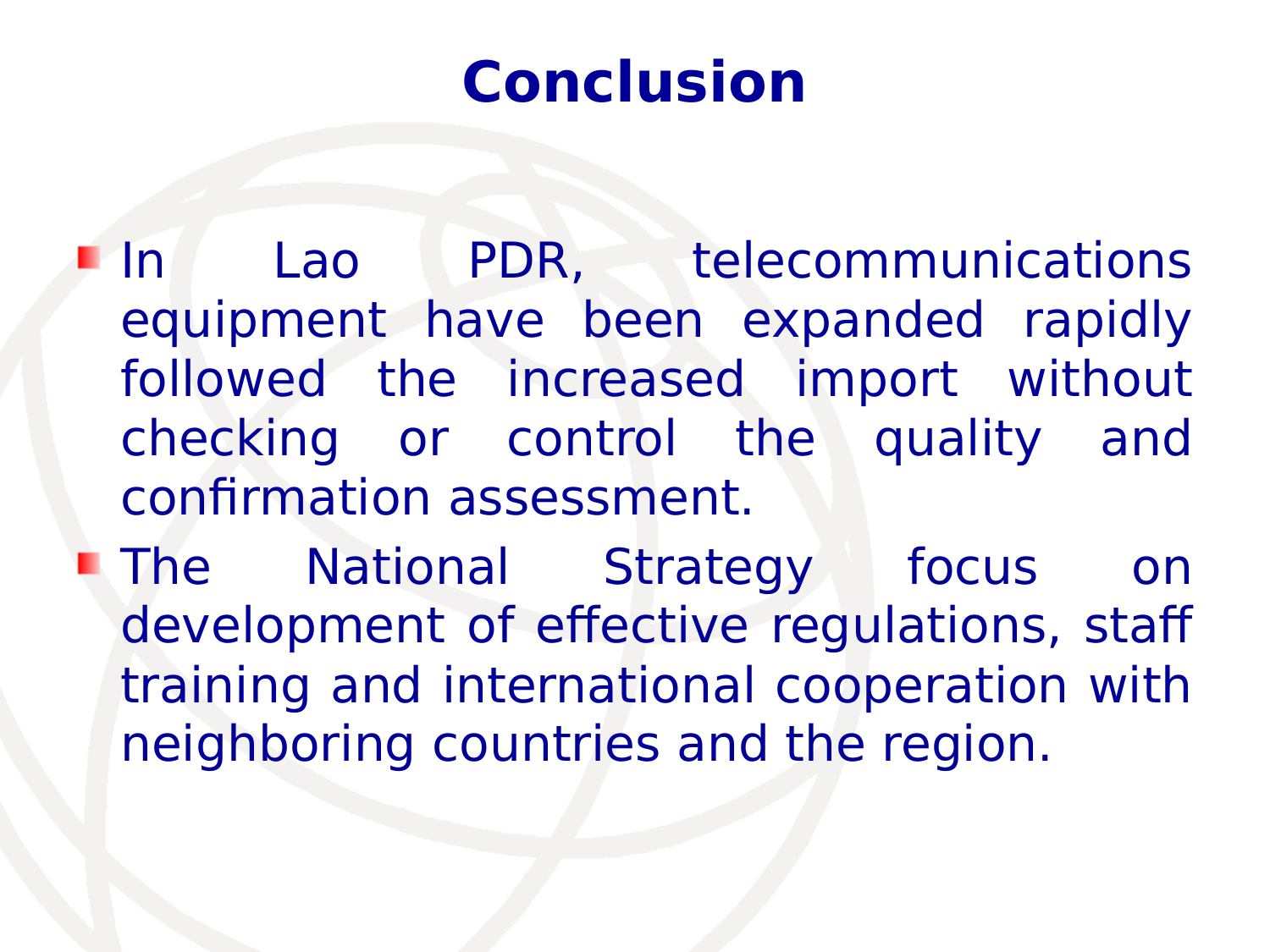

# Conclusion
In Lao PDR, telecommunications equipment have been expanded rapidly followed the increased import without checking or control the quality and confirmation assessment.
The National Strategy focus on development of effective regulations, staff training and international cooperation with neighboring countries and the region.